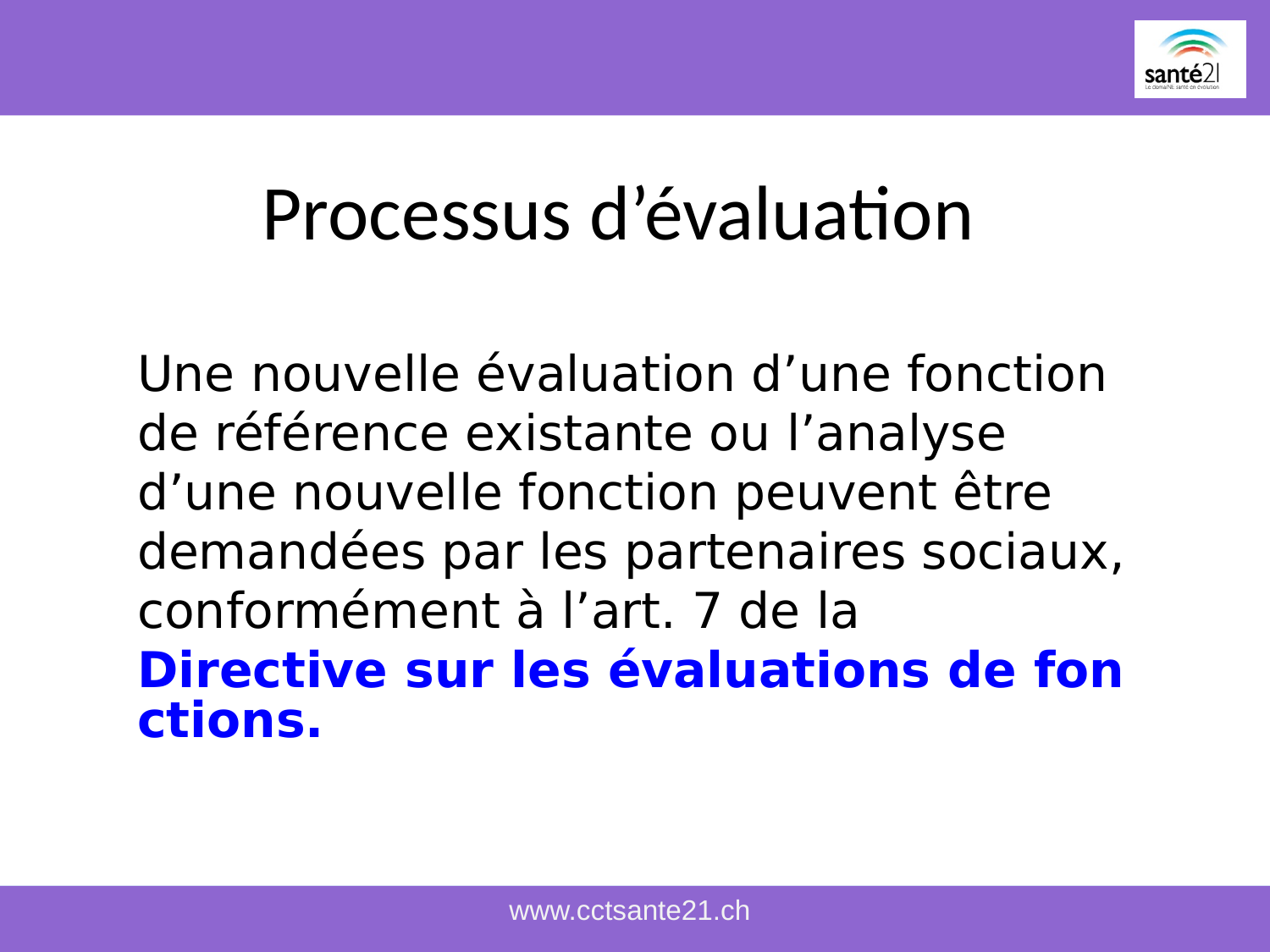

# Processus d’évaluation
Une nouvelle évaluation d’une fonction de référence existante ou l’analyse d’une nouvelle fonction peuvent être demandées par les partenaires sociaux, conformément à l’art. 7 de la Directive sur les évaluations de fonctions.